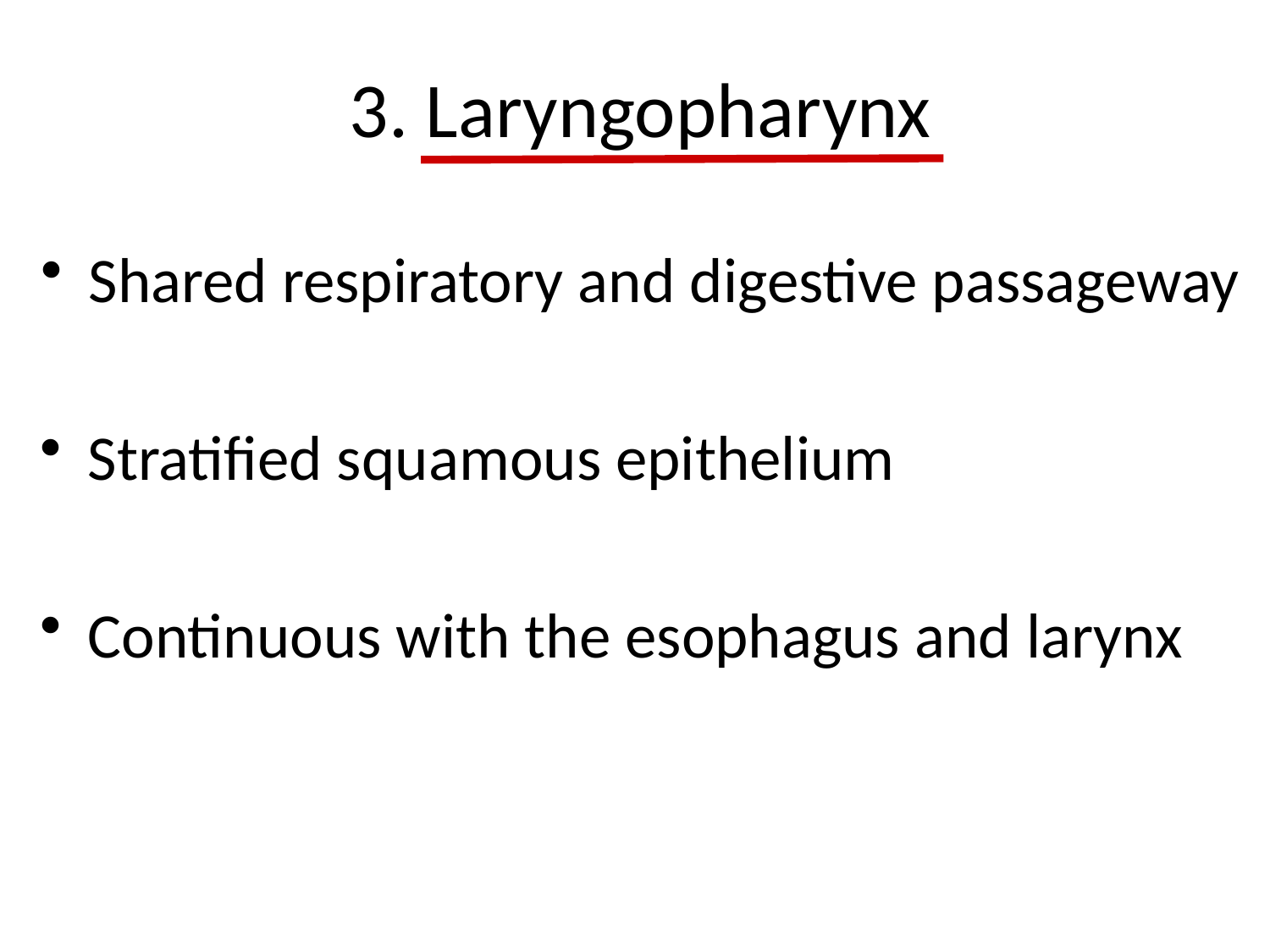

3. Laryngopharynx

Shared respiratory and digestive passageway
Stratified squamous epithelium

Continuous with the esophagus and larynx